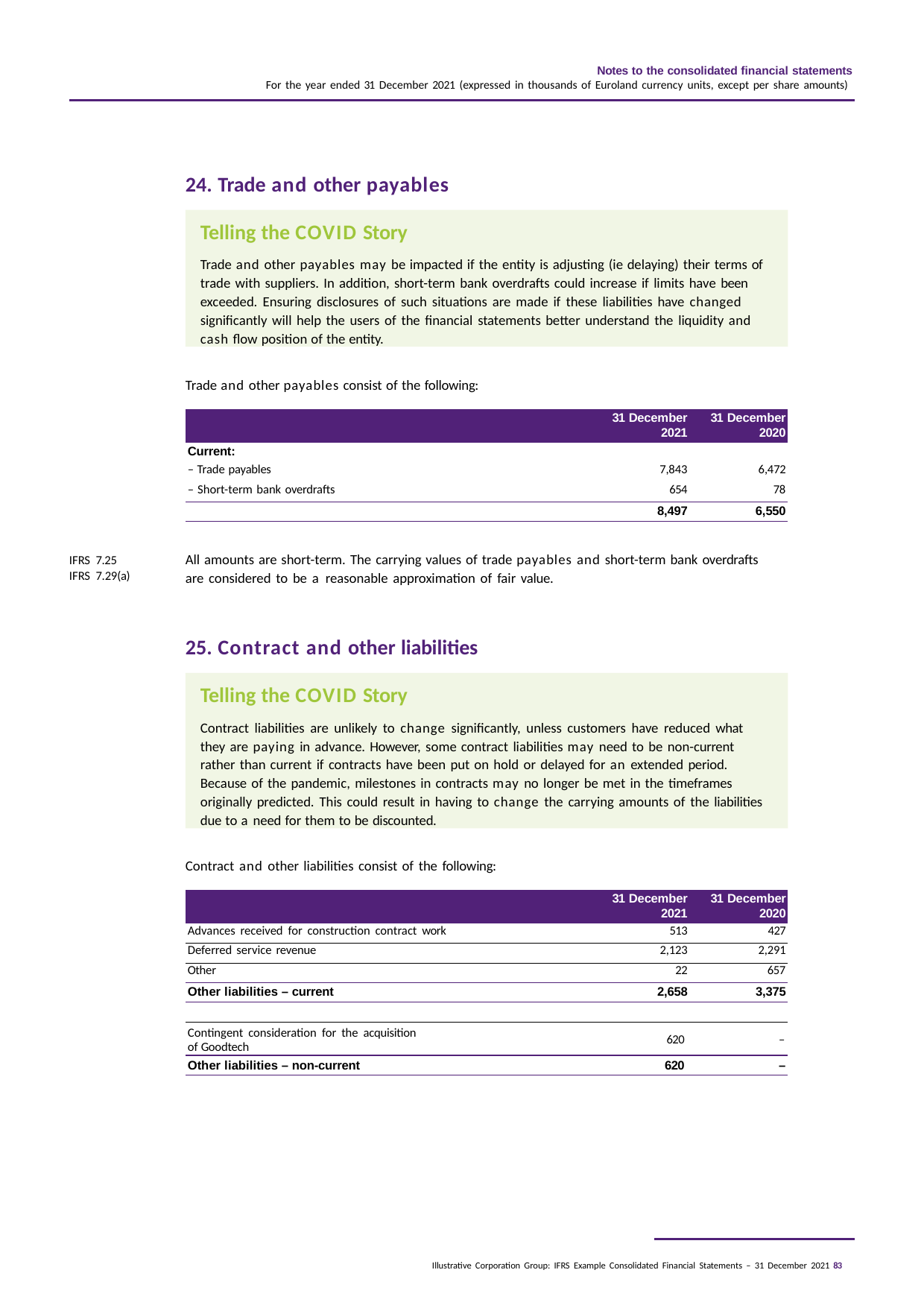

Notes to the consolidated financial statements
For the year ended 31 December 2021 (expressed in thousands of Euroland currency units, except per share amounts)

24. Trade and other payables
Telling the COVID Story
Trade and other payables may be impacted if the entity is adjusting (ie delaying) their terms of trade with suppliers. In addition, short-term bank overdrafts could increase if limits have been exceeded. Ensuring disclosures of such situations are made if these liabilities have changed significantly will help the users of the financial statements better understand the liquidity and cash flow position of the entity.
| Trade and other payables consist of the following: |  |  |
| --- | --- | --- |
|  | 31 December 2021 | 31 December 2020 |
| Current: |  |  |
| – Trade payables | 7,843 | 6,472 |
| – Short-term bank overdrafts | 654 | 78 |
|  | 8,497 | 6,550 |
All amounts are short-term. The carrying values of trade payables and short-term bank overdrafts are considered to be a reasonable approximation of fair value.
IFRS 7.25 IFRS 7.29(a)
25. Contract and other liabilities
Telling the COVID Story
Contract liabilities are unlikely to change significantly, unless customers have reduced what they are paying in advance. However, some contract liabilities may need to be non-current rather than current if contracts have been put on hold or delayed for an extended period.
Because of the pandemic, milestones in contracts may no longer be met in the timeframes originally predicted. This could result in having to change the carrying amounts of the liabilities due to a need for them to be discounted.
| Contract and other liabilities consist of the following: |  |  |
| --- | --- | --- |
|  | 31 December 2021 | 31 December 2020 |
| Advances received for construction contract work | 513 | 427 |
| Deferred service revenue | 2,123 | 2,291 |
| Other | 22 | 657 |
| Other liabilities – current | 2,658 | 3,375 |

Contingent consideration for the acquisition of Goodtech
620
–

Other liabilities – non-current
620
–

Illustrative Corporation Group: IFRS Example Consolidated Financial Statements – 31 December 2021 83